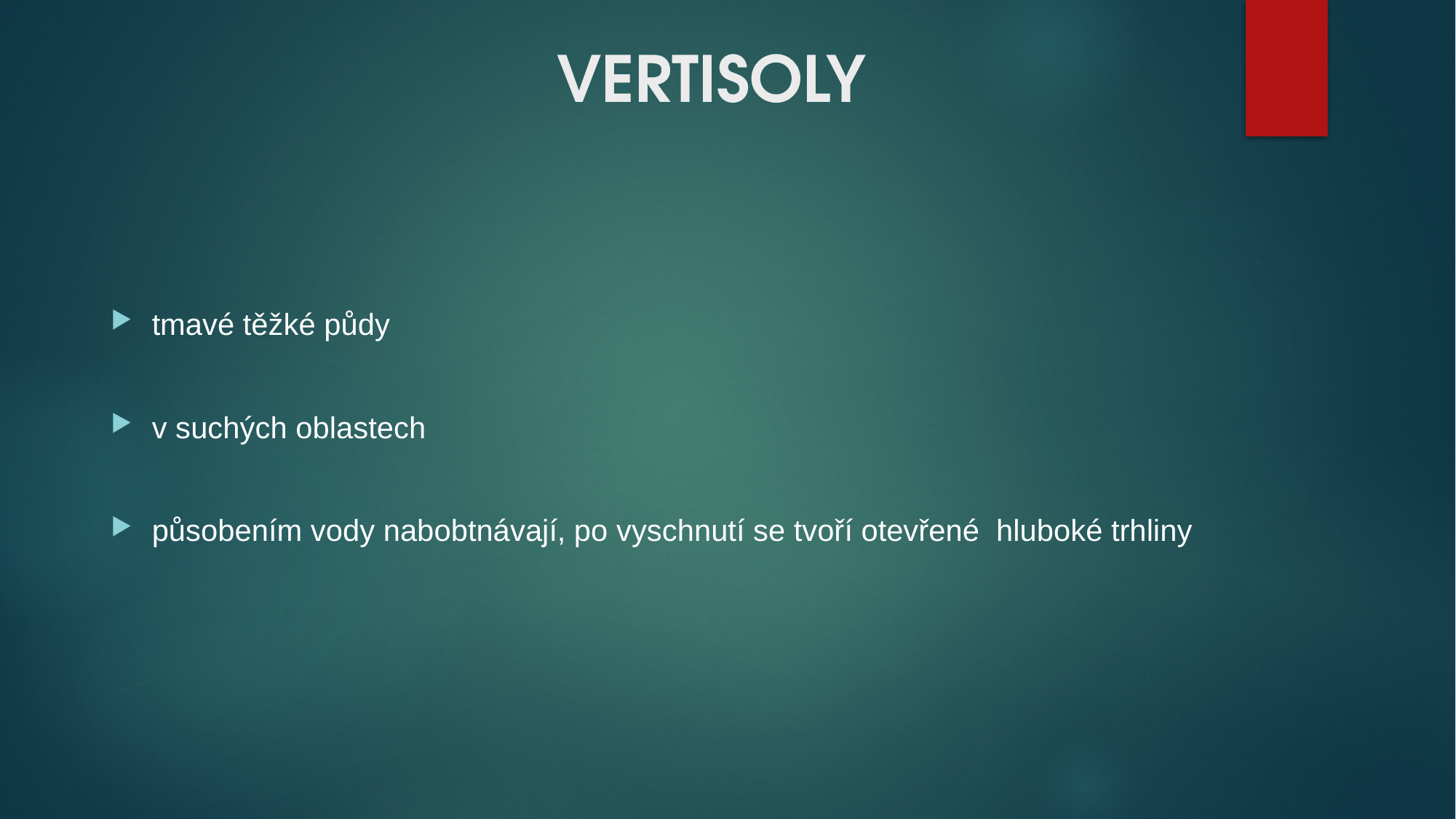

# VERTISOLY
tmavé těžké půdy

v suchých oblastech

působením vody nabobtnávají, po vyschnutí se tvoří otevřené  hluboké trhliny